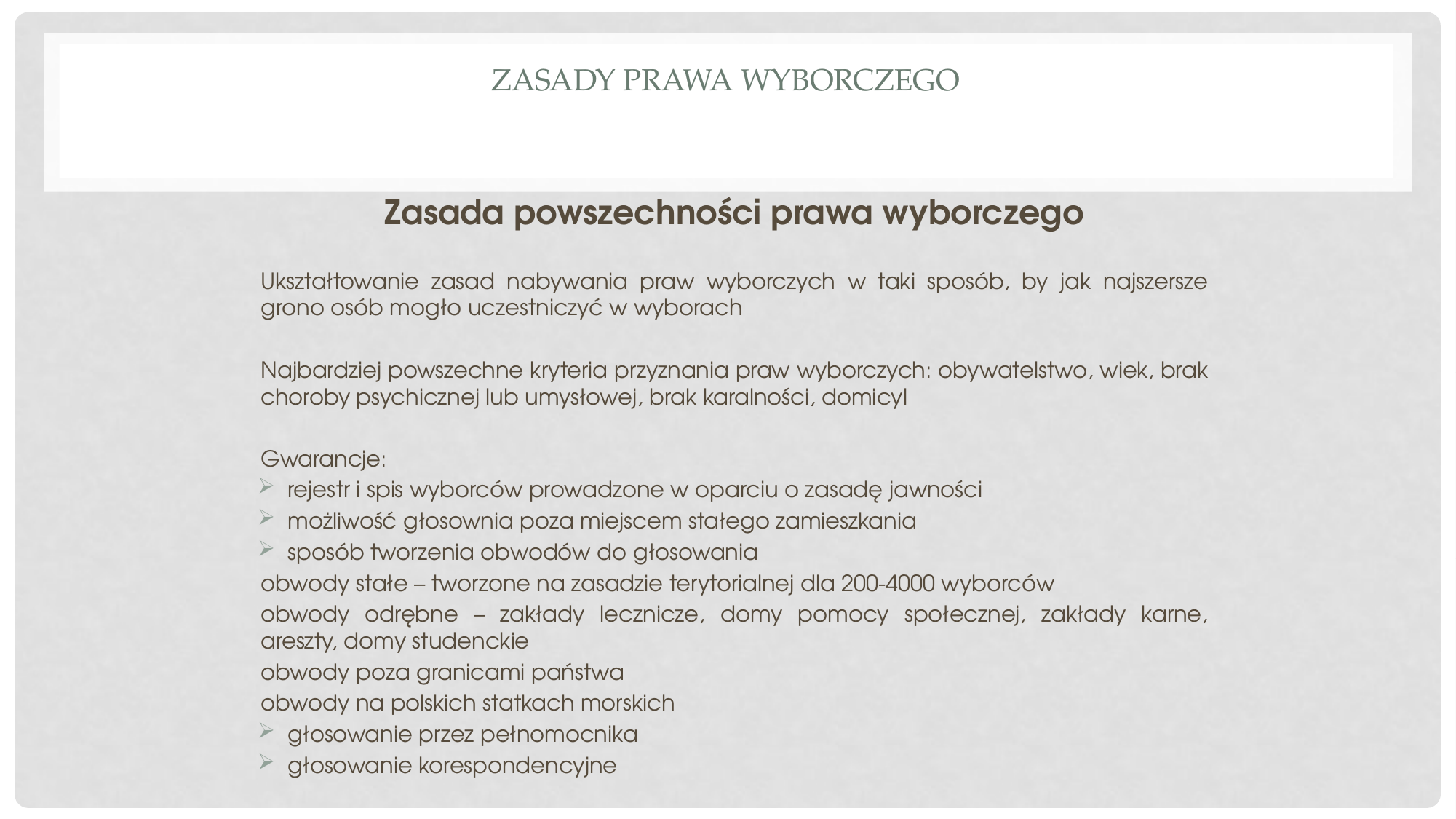

# Zasady prawa wyborczego
Zasada powszechności prawa wyborczego

Ukształtowanie zasad nabywania praw wyborczych w taki sposób, by jak najszersze grono osób mogło uczestniczyć w wyborach

Najbardziej powszechne kryteria przyznania praw wyborczych: obywatelstwo, wiek, brak choroby psychicznej lub umysłowej, brak karalności, domicyl

Gwarancje:
rejestr i spis wyborców prowadzone w oparciu o zasadę jawności
możliwość głosownia poza miejscem stałego zamieszkania
sposób tworzenia obwodów do głosowania
obwody stałe – tworzone na zasadzie terytorialnej dla 200-4000 wyborców
obwody odrębne – zakłady lecznicze, domy pomocy społecznej, zakłady karne, areszty, domy studenckie
obwody poza granicami państwa
obwody na polskich statkach morskich
głosowanie przez pełnomocnika
głosowanie korespondencyjne